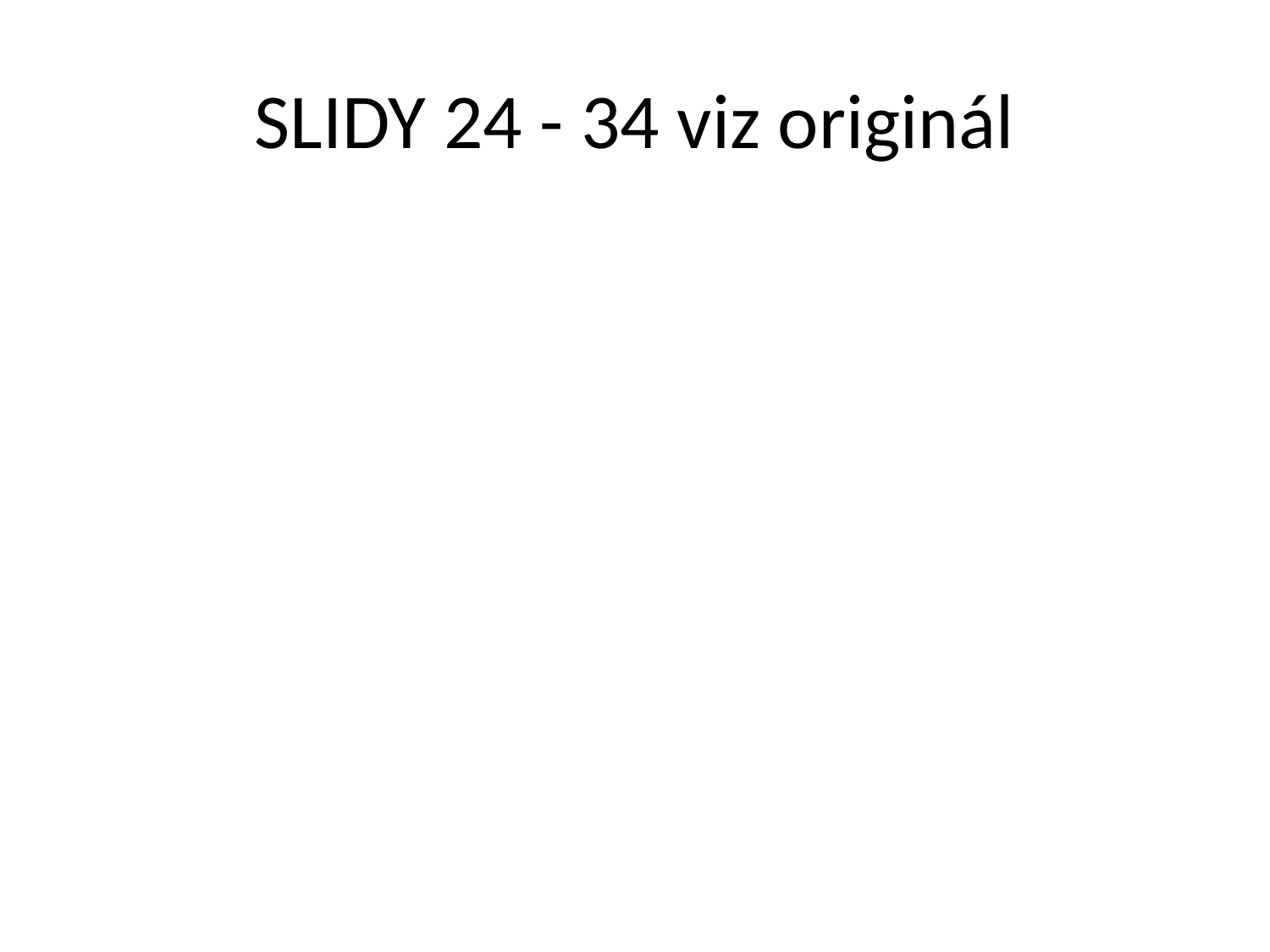

# SLIDY 24 - 34 viz originál